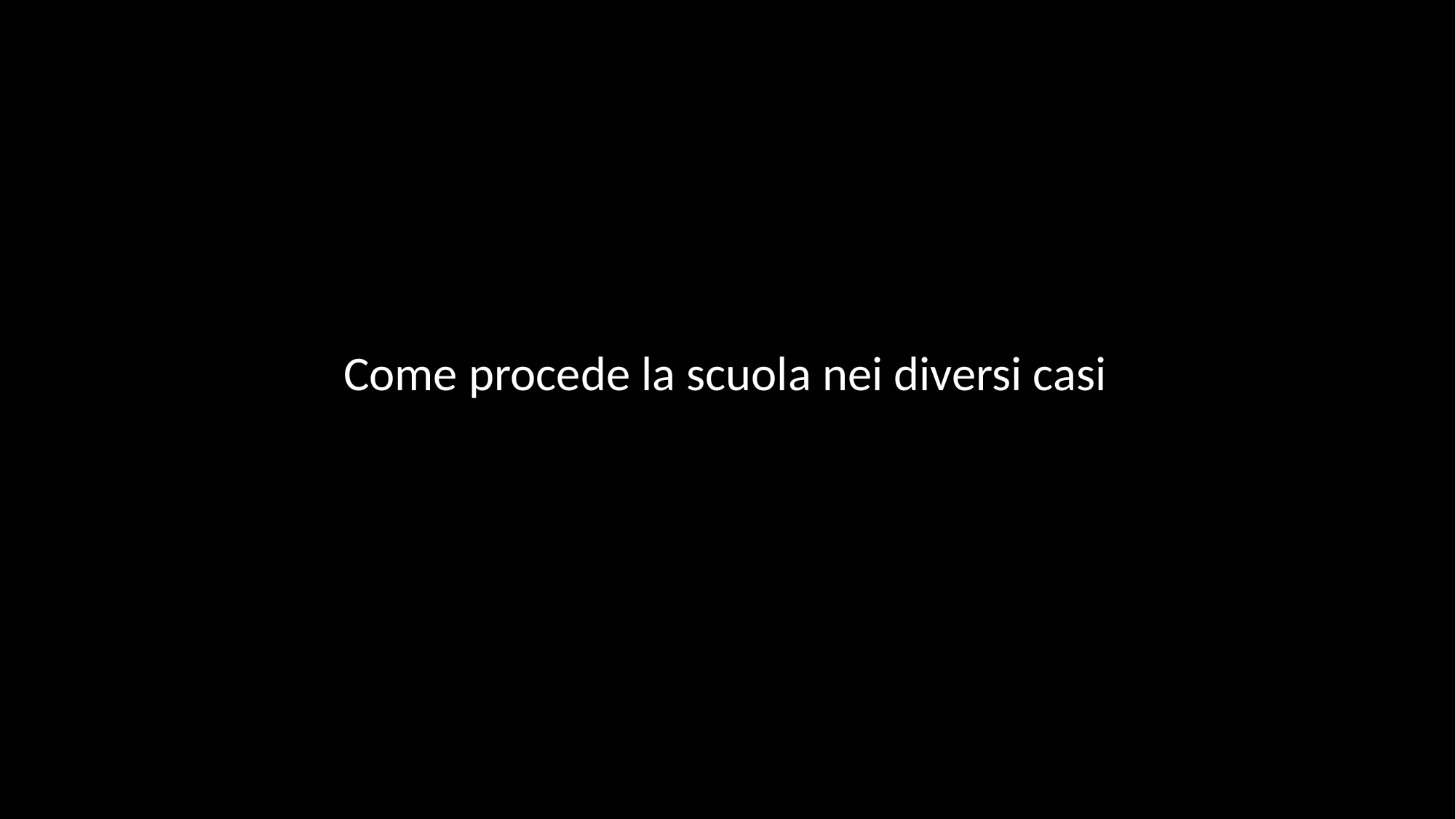

Come procede la scuola nei diversi casi